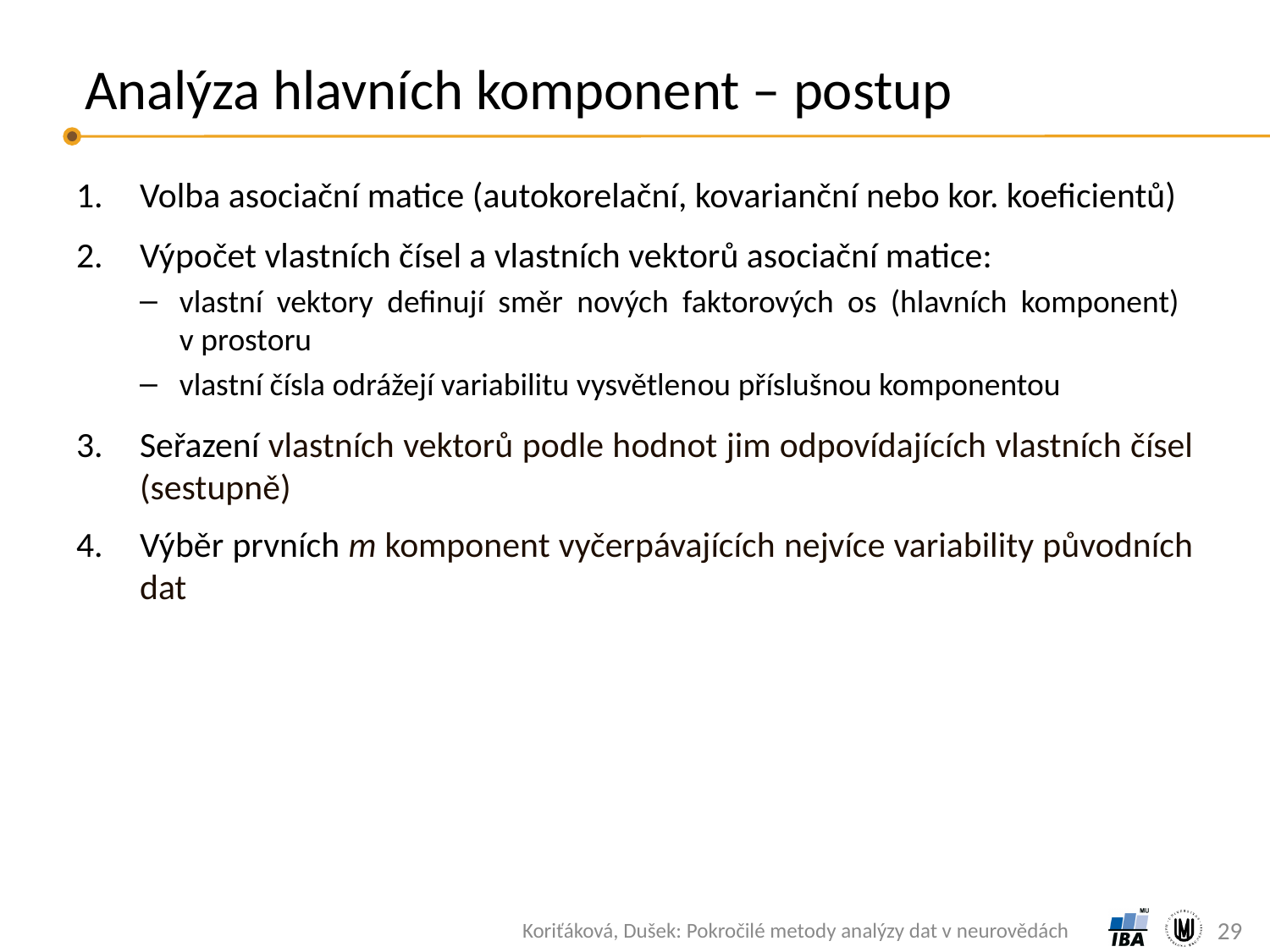

# Analýza hlavních komponent – postup
Volba asociační matice (autokorelační, kovarianční nebo kor. koeficientů)
Výpočet vlastních čísel a vlastních vektorů asociační matice:
vlastní vektory definují směr nových faktorových os (hlavních komponent)
v prostoru
vlastní čísla odrážejí variabilitu vysvětlenou příslušnou komponentou
Seřazení vlastních vektorů podle hodnot jim odpovídajících vlastních čísel (sestupně)
Výběr prvních m komponent vyčerpávajících nejvíce variability původních dat
29